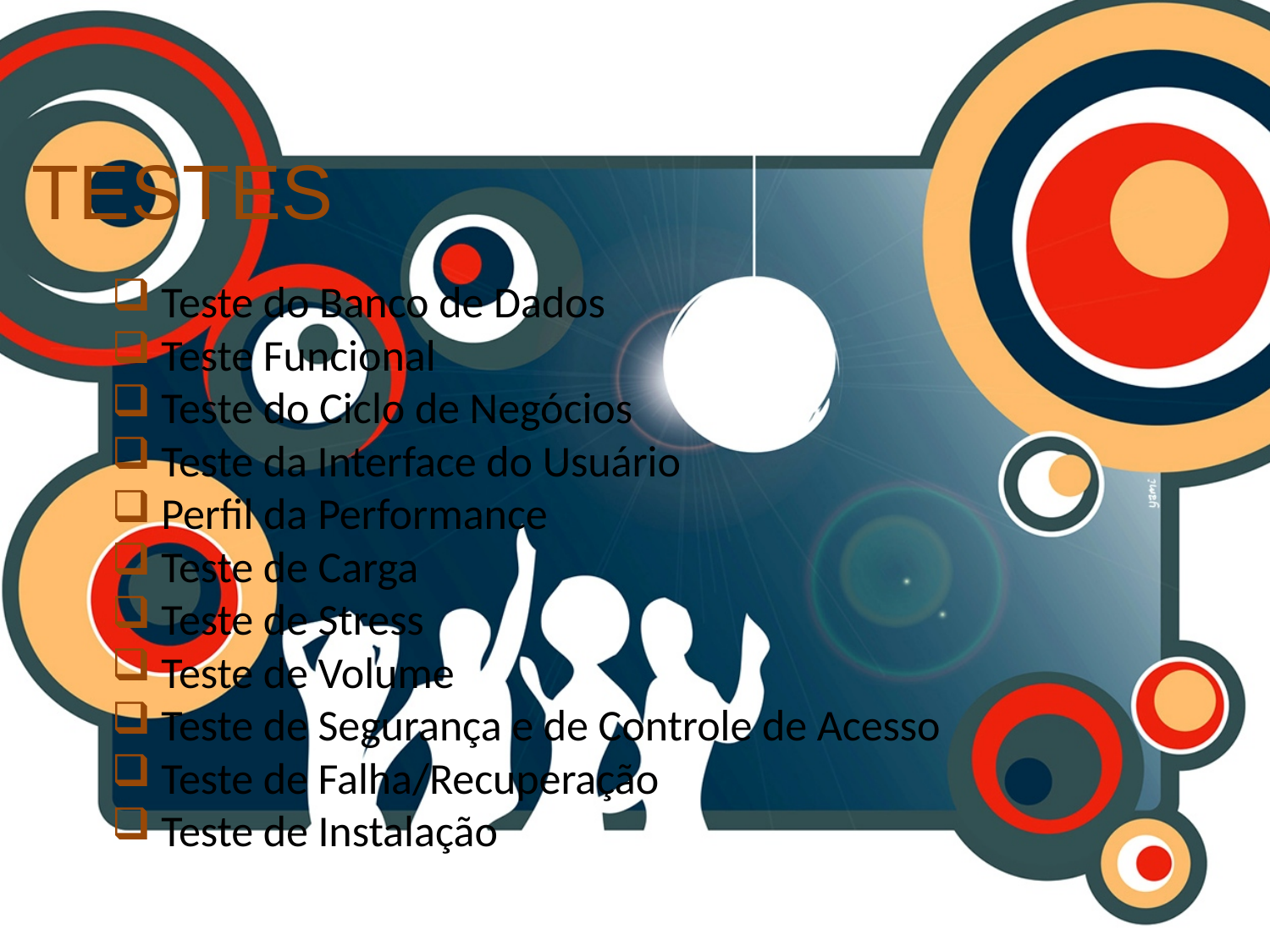

# Testes

 Teste do Banco de Dados
 Teste Funcional
 Teste do Ciclo de Negócios
 Teste da Interface do Usuário
 Perfil da Performance
 Teste de Carga
 Teste de Stress
 Teste de Volume
 Teste de Segurança e de Controle de Acesso
 Teste de Falha/Recuperação
 Teste de Instalação